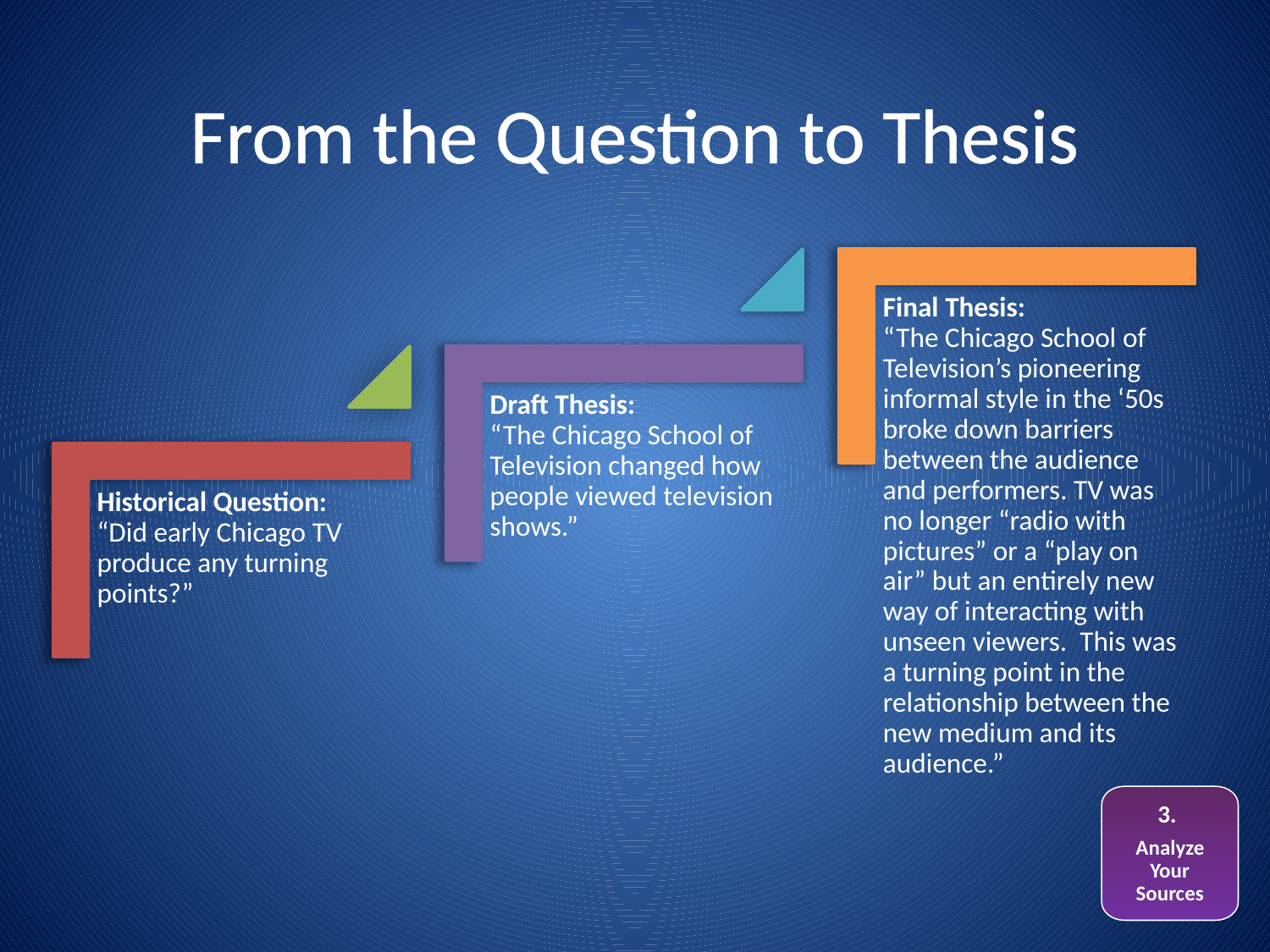

# From the Question to Thesis
Historical Question:
“Did early Chicago TV produce any turning points?”
Draft Thesis:
“The Chicago School of Television changed how people viewed television shows.”
Final Thesis:
“The Chicago School of Television’s pioneering informal style in the ‘50s broke down barriers between the audience and performers. TV was no longer “radio with pictures” or a “play on air” but an entirely new way of interacting with unseen viewers.  This was a turning point in the relationship between the new medium and its audience.”
3.
Analyze Your Sources